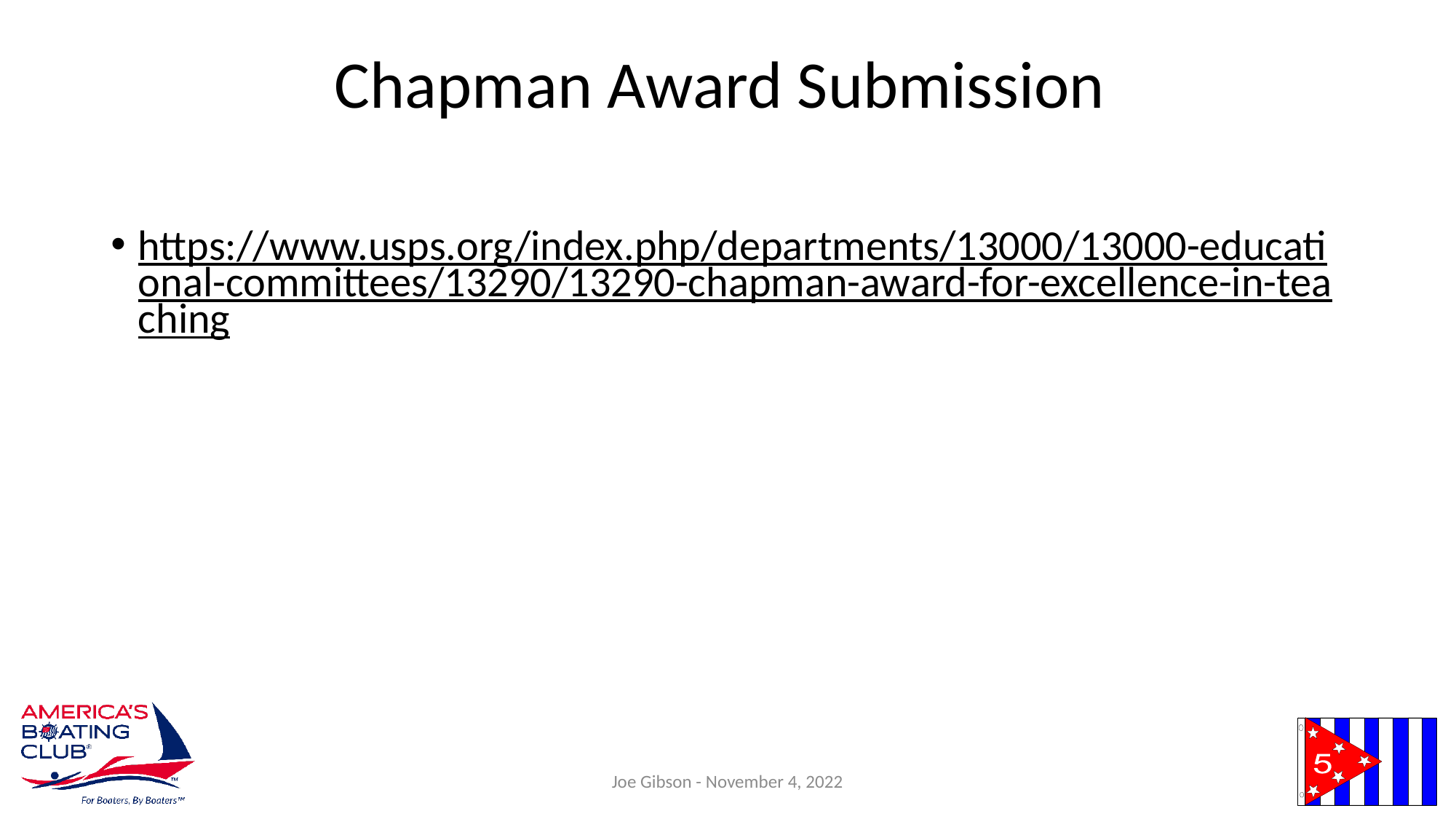

# Chapman Award Submission
https://www.usps.org/index.php/departments/13000/13000-educational-committees/13290/13290-chapman-award-for-excellence-in-teaching
Joe Gibson - November 4, 2022